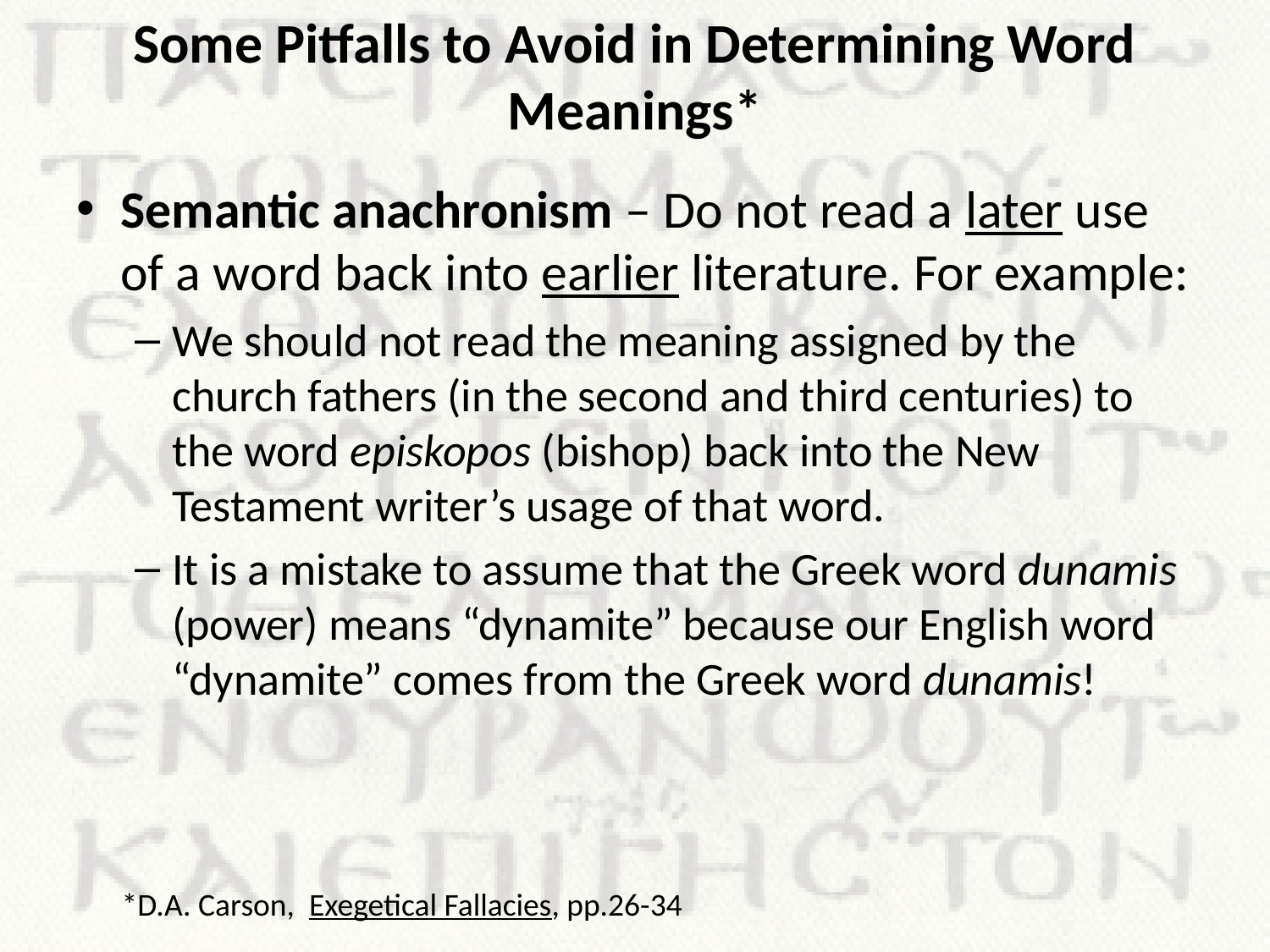

# Some Pitfalls to Avoid in Determining Word Meanings*
Semantic anachronism – Do not read a later use of a word back into earlier literature. For example:
We should not read the meaning assigned by the church fathers (in the second and third centuries) to the word episkopos (bishop) back into the New Testament writer’s usage of that word.
It is a mistake to assume that the Greek word dunamis (power) means “dynamite” because our English word “dynamite” comes from the Greek word dunamis!

*D.A. Carson,  Exegetical Fallacies, pp.26-34